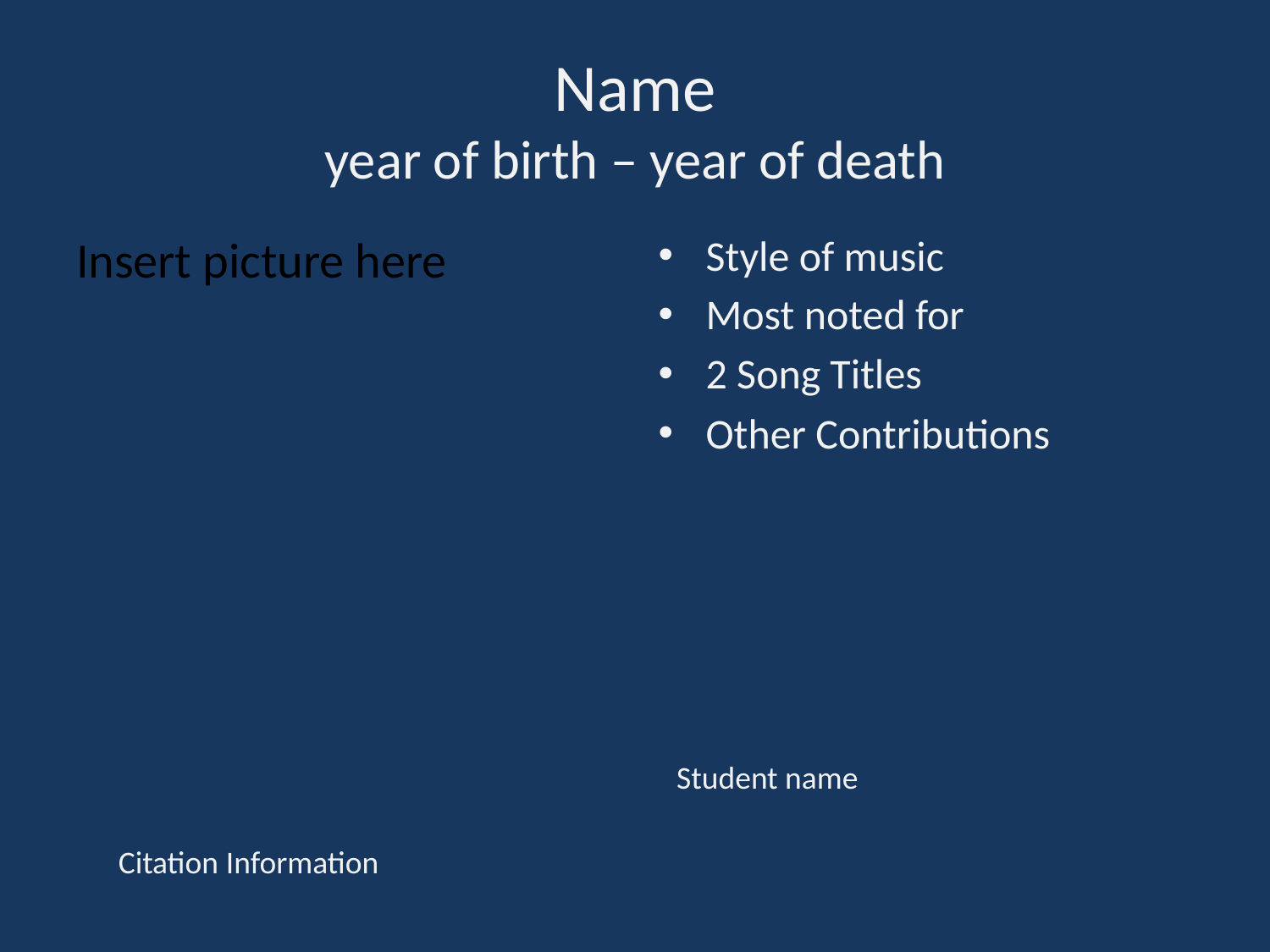

# Name year of birth – year of death
Insert picture here
Style of music
Most noted for
2 Song Titles
Other Contributions
Student name
Citation Information